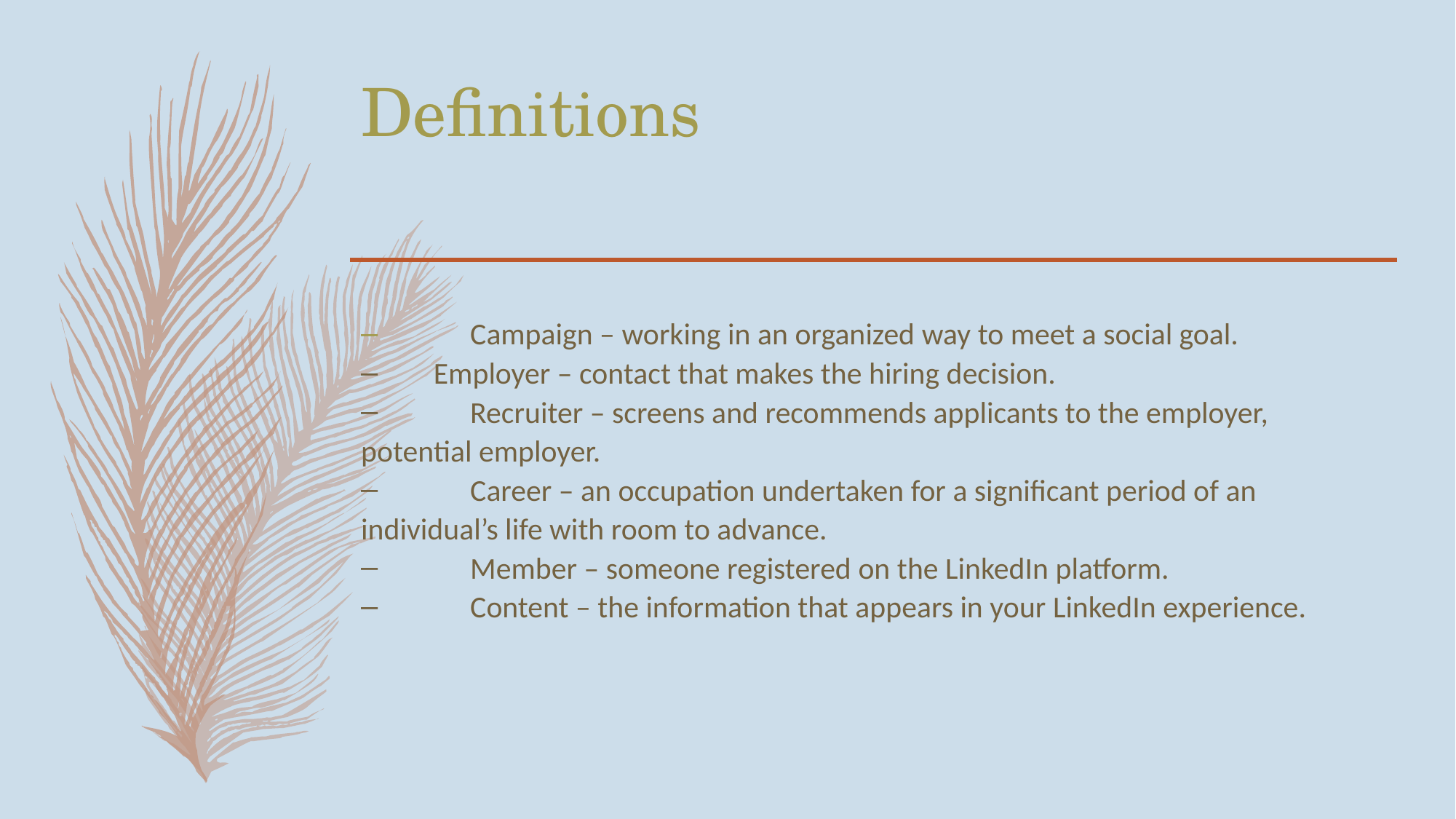

# Definitions
	Campaign – working in an organized way to meet a social goal.
Employer – contact that makes the hiring decision.
	Recruiter – screens and recommends applicants to the employer, potential employer.
	Career – an occupation undertaken for a significant period of an individual’s life with room to advance.
	Member – someone registered on the LinkedIn platform.
	Content – the information that appears in your LinkedIn experience.